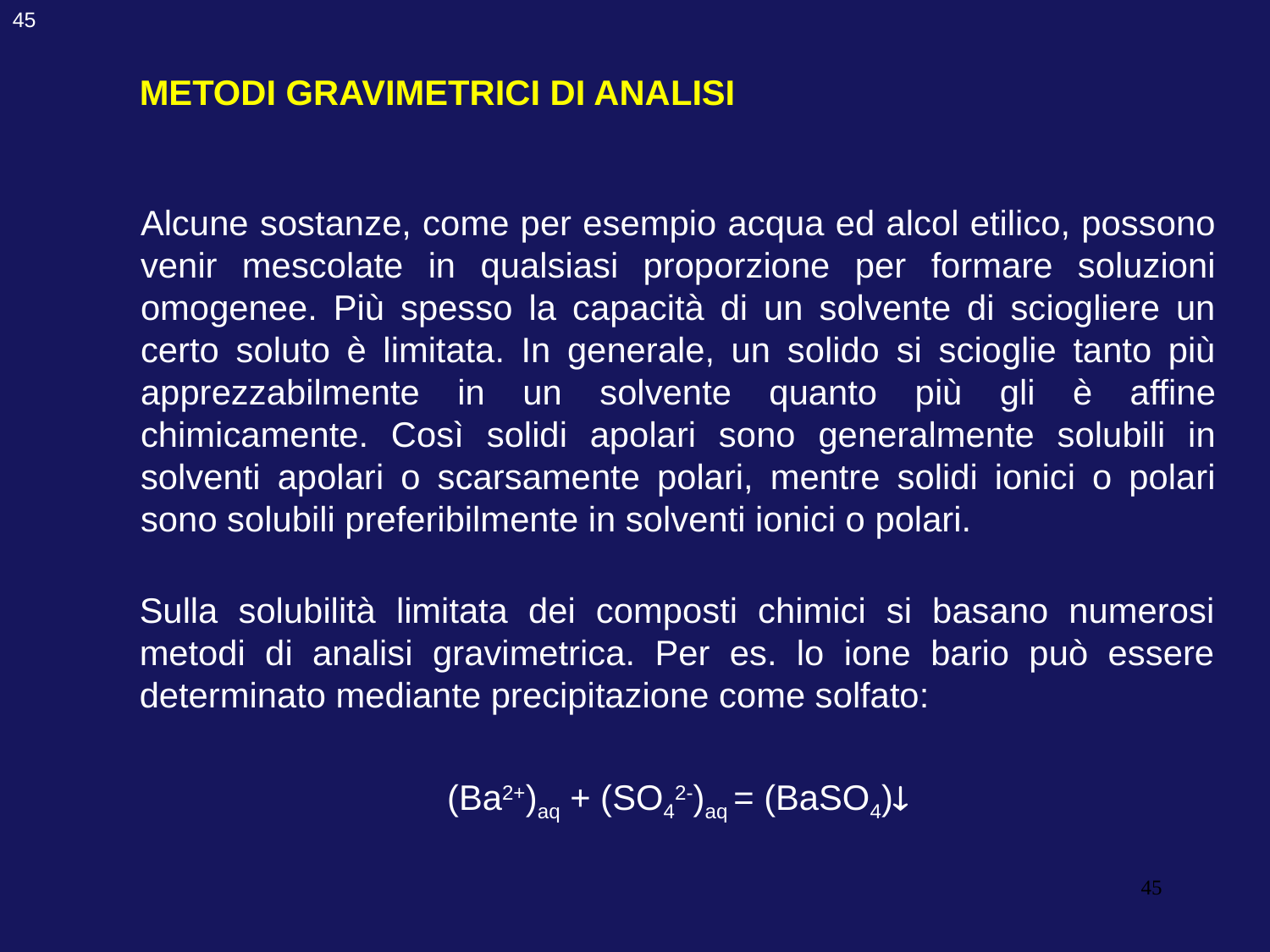

45
METODI GRAVIMETRICI DI ANALISI
Alcune sostanze, come per esempio acqua ed alcol etilico, possono venir mescolate in qualsiasi proporzione per formare soluzioni omogenee. Più spesso la capacità di un solvente di sciogliere un certo soluto è limitata. In generale, un solido si scioglie tanto più apprezzabilmente in un solvente quanto più gli è affine chimicamente. Così solidi apolari sono generalmente solubili in solventi apolari o scarsamente polari, mentre solidi ionici o polari sono solubili preferibilmente in solventi ionici o polari.
Sulla solubilità limitata dei composti chimici si basano numerosi metodi di analisi gravimetrica. Per es. lo ione bario può essere determinato mediante precipitazione come solfato:

(Ba2+)aq + (SO42-)aq = (BaSO4)↓
45